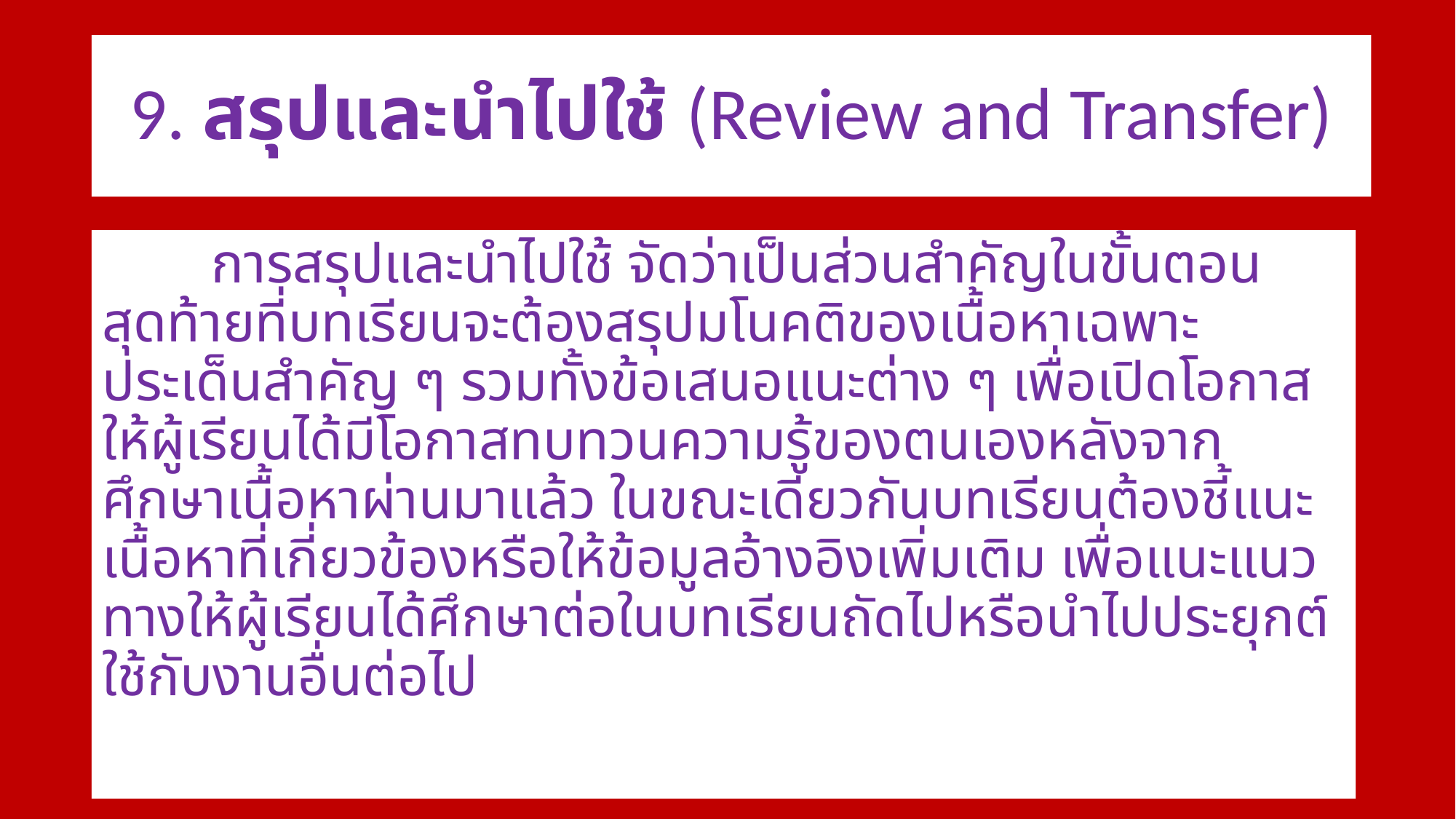

# 9. สรุปและนำไปใช้ (Review and Transfer)
	การสรุปและนำไปใช้ จัดว่าเป็นส่วนสำคัญในขั้นตอนสุดท้ายที่บทเรียนจะต้องสรุปมโนคติของเนื้อหาเฉพาะประเด็นสำคัญ ๆ รวมทั้งข้อเสนอแนะต่าง ๆ เพื่อเปิดโอกาสให้ผู้เรียนได้มีโอกาสทบทวนความรู้ของตนเองหลังจากศึกษาเนื้อหาผ่านมาแล้ว ในขณะเดียวกันบทเรียนต้องชี้แนะเนื้อหาที่เกี่ยวข้องหรือให้ข้อมูลอ้างอิงเพิ่มเติม เพื่อแนะแนวทางให้ผู้เรียนได้ศึกษาต่อในบทเรียนถัดไปหรือนำไปประยุกต์ใช้กับงานอื่นต่อไป